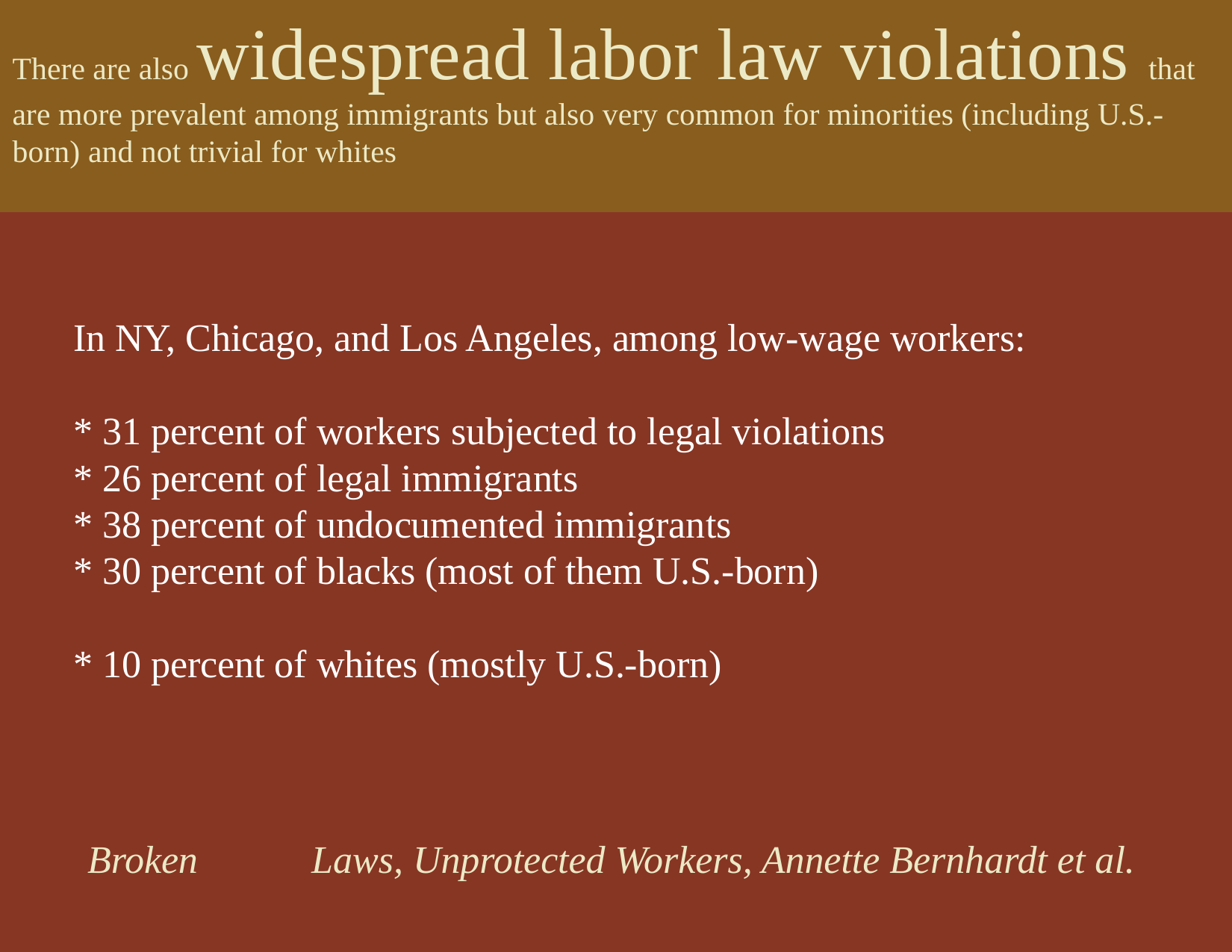

There are also widespread labor law violations that are more prevalent among immigrants but also very common for minorities (including U.S.-born) and not trivial for whites

In NY, Chicago, and Los Angeles, among low-wage workers:

* 31 percent of workers subjected to legal violations
* 26 percent of legal immigrants
* 38 percent of undocumented immigrants
* 30 percent of blacks (most of them U.S.-born)

* 10 percent of whites (mostly U.S.-born)
Broken 	Laws, Unprotected Workers, Annette Bernhardt et al.